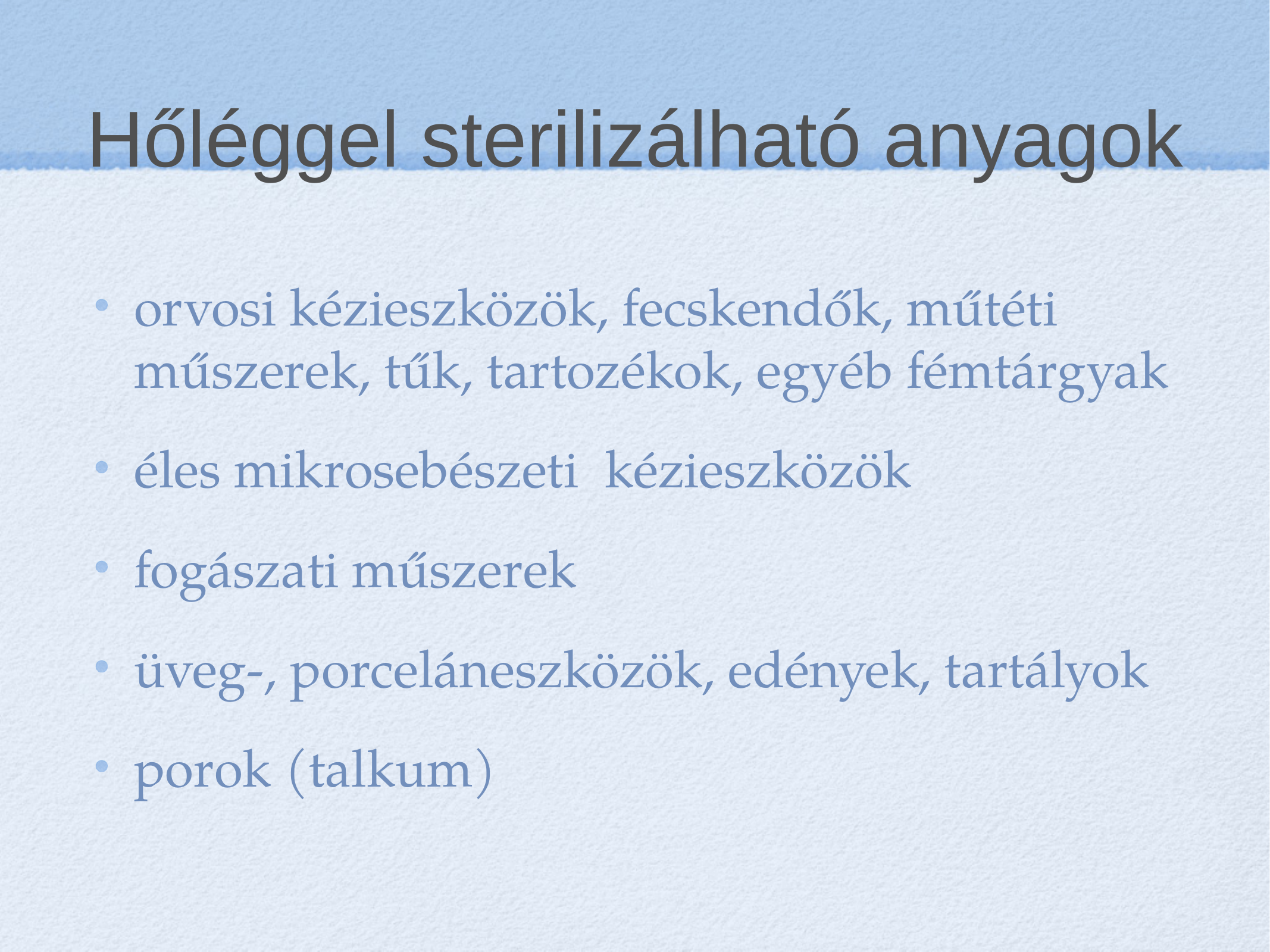

# Hőléggel sterilizálható anyagok
orvosi kézieszközök, fecskendők, műtéti műszerek, tűk, tartozékok, egyéb fémtárgyak
éles mikrosebészeti  kézieszközök
fogászati műszerek
üveg-, porceláneszközök, edények, tartályok
porok (talkum)